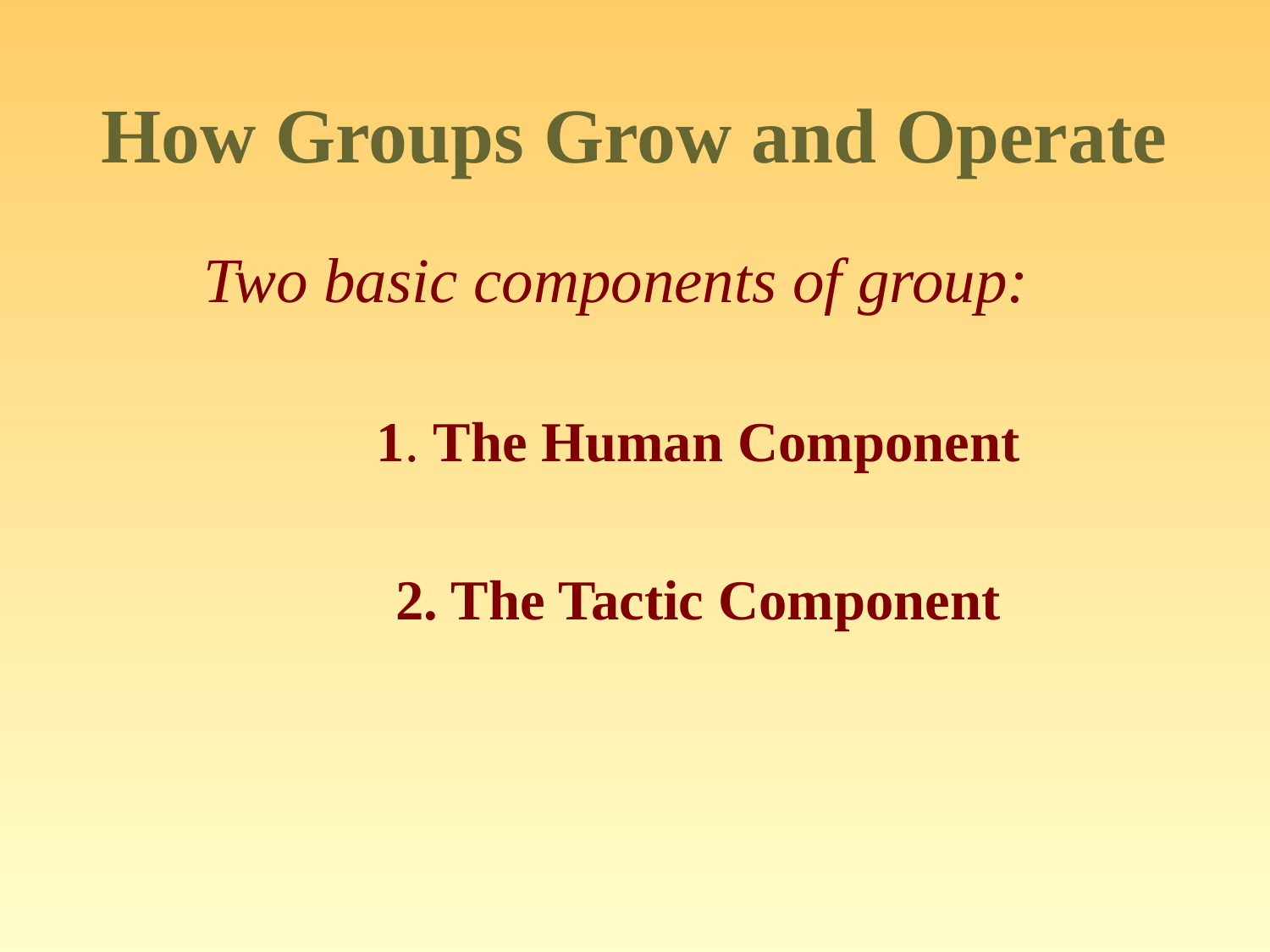

# How Groups Grow and Operate
Two basic components of group:

	1. The Human Component

	2. The Tactic Component